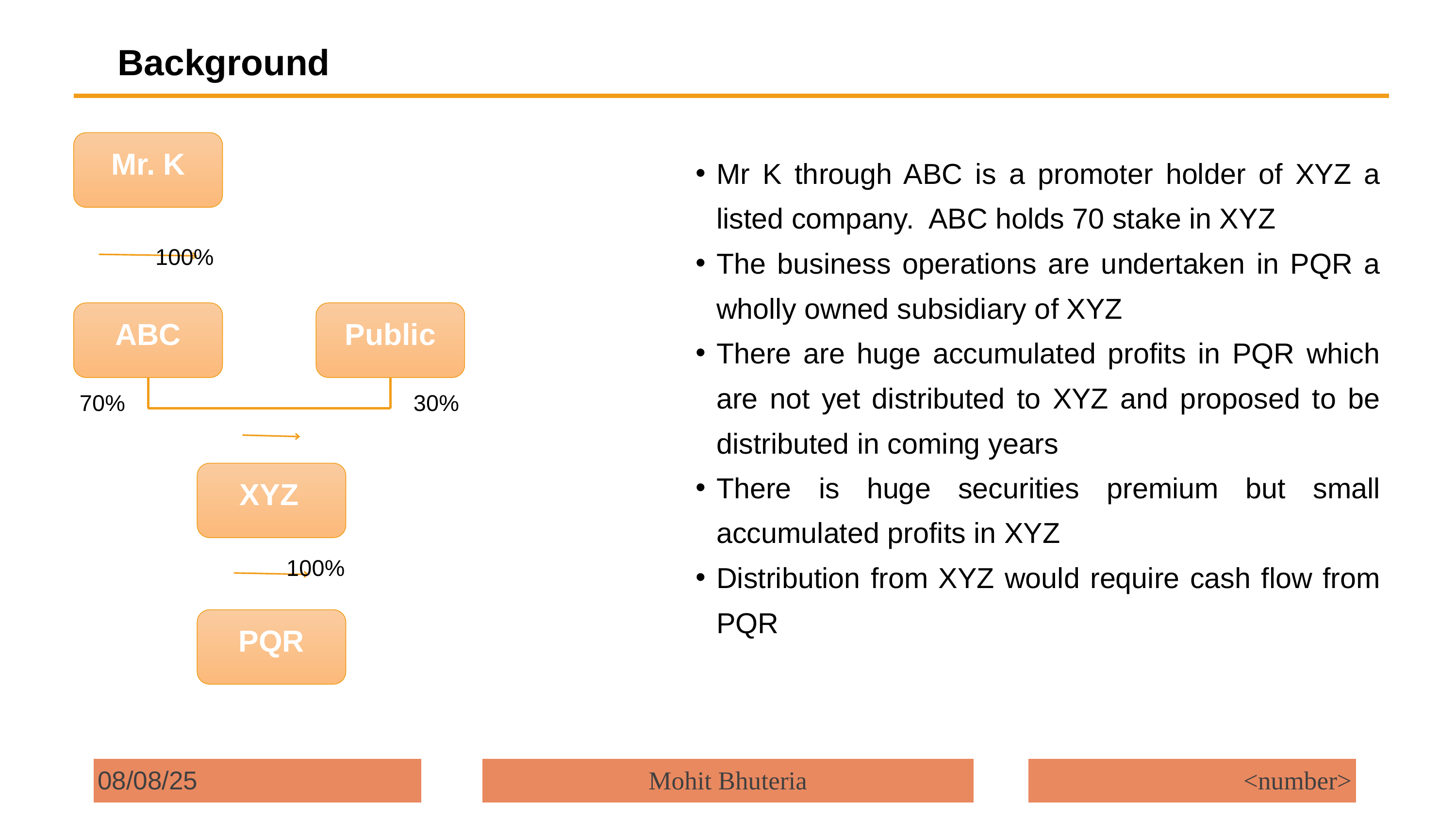

Background

Mr. K
Mr K through ABC is a promoter holder of XYZ a listed company.  ABC holds 70 stake in XYZ
The business operations are undertaken in PQR a wholly owned subsidiary of XYZ
There are huge accumulated profits in PQR which are not yet distributed to XYZ and proposed to be distributed in coming years
There is huge securities premium but small accumulated profits in XYZ
Distribution from XYZ would require cash flow from PQR
100%

ABC
Public

70%
30%

XYZ
100%

PQR

08/08/25

Mohit Bhuteria

<number>